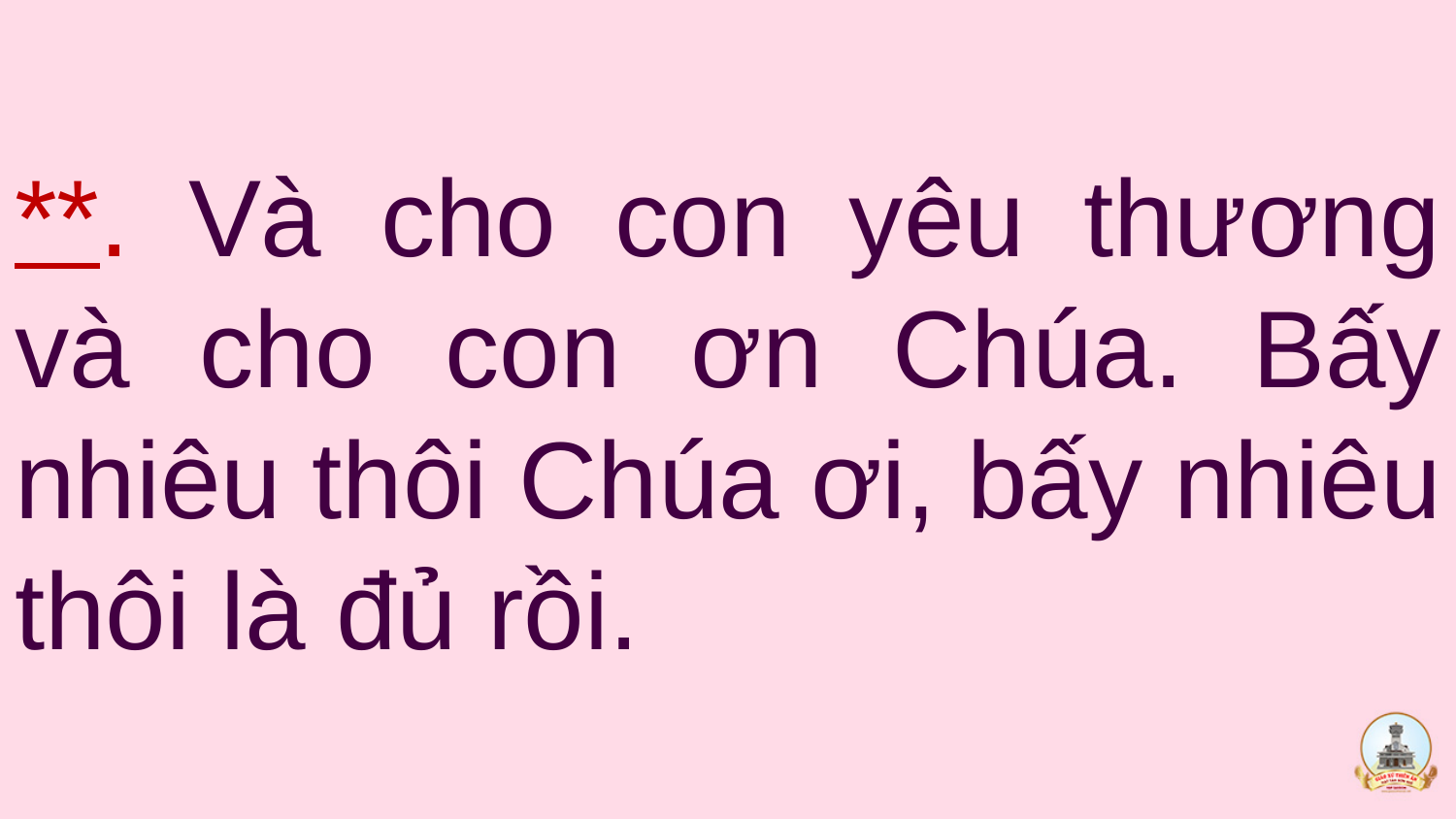

# **. Và cho con yêu thương và cho con ơn Chúa. Bấy nhiêu thôi Chúa ơi, bấy nhiêu thôi là đủ rồi.